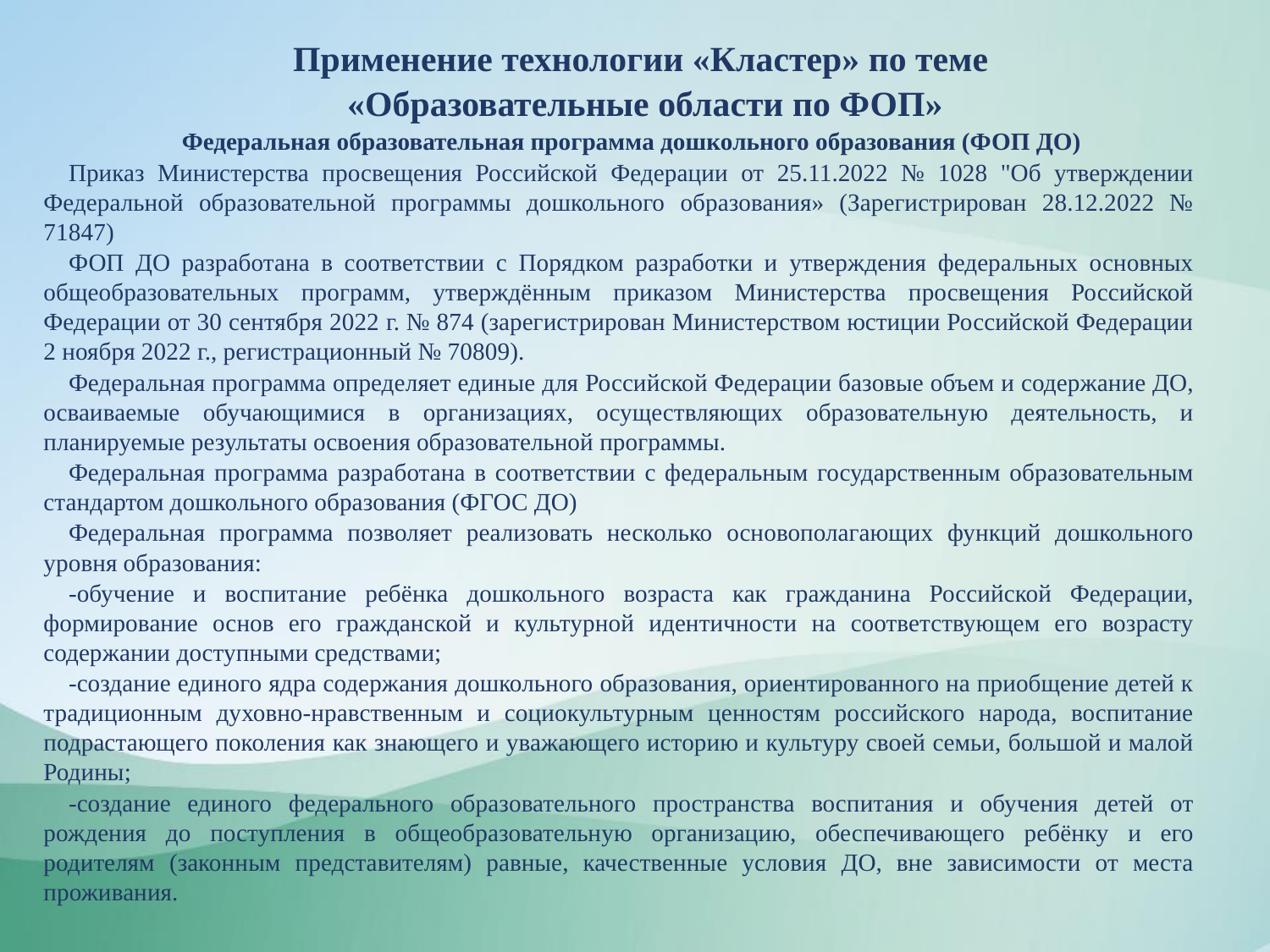

Применение технологии «Кластер» по теме
«Образовательные области по ФОП»
Федеральная образовательная программа дошкольного образования (ФОП ДО)
Приказ Министерства просвещения Российской Федерации от 25.11.2022 № 1028 "Об утверждении Федеральной образовательной программы дошкольного образования» (Зарегистрирован 28.12.2022 № 71847)
ФОП ДО разработана в соответствии с Порядком разработки и утверждения федеральных основных общеобразовательных программ, утверждённым приказом Министерства просвещения Российской Федерации от 30 сентября 2022 г. № 874 (зарегистрирован Министерством юстиции Российской Федерации 2 ноября 2022 г., регистрационный № 70809).
Федеральная программа определяет единые для Российской Федерации базовые объем и содержание ДО, осваиваемые обучающимися в организациях, осуществляющих образовательную деятельность, и планируемые результаты освоения образовательной программы.
Федеральная программа разработана в соответствии с федеральным государственным образовательным стандартом дошкольного образования (ФГОС ДО)
Федеральная программа позволяет реализовать несколько основополагающих функций дошкольного уровня образования:
-обучение и воспитание ребёнка дошкольного возраста как гражданина Российской Федерации, формирование основ его гражданской и культурной идентичности на соответствующем его возрасту содержании доступными средствами;
-создание единого ядра содержания дошкольного образования, ориентированного на приобщение детей к традиционным духовно-нравственным и социокультурным ценностям российского народа, воспитание подрастающего поколения как знающего и уважающего историю и культуру своей семьи, большой и малой Родины;
-создание единого федерального образовательного пространства воспитания и обучения детей от рождения до поступления в общеобразовательную организацию, обеспечивающего ребёнку и его родителям (законным представителям) равные, качественные условия ДО, вне зависимости от места проживания.